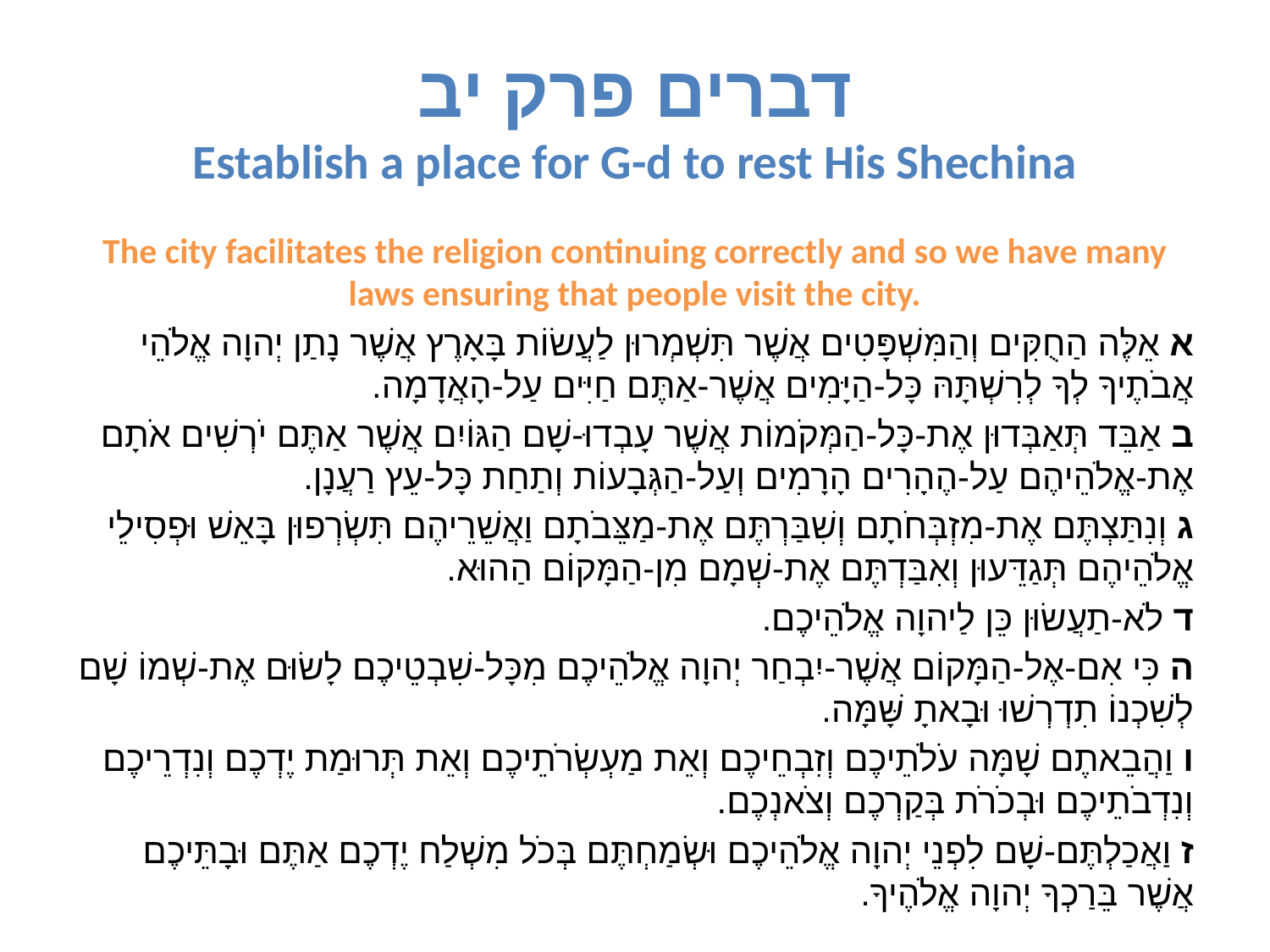

# דברים פרק יב Establish a place for G-d to rest His Shechina
The city facilitates the religion continuing correctly and so we have many laws ensuring that people visit the city.
א אֵלֶּה הַחֻקִּים וְהַמִּשְׁפָּטִים אֲשֶׁר תִּשְׁמְרוּן לַעֲשׂוֹת בָּאָרֶץ אֲשֶׁר נָתַן יְהוָה אֱלֹהֵי אֲבֹתֶיךָ לְךָ לְרִשְׁתָּהּ כָּל-הַיָּמִים אֲשֶׁר-אַתֶּם חַיִּים עַל-הָאֲדָמָה.
ב אַבֵּד תְּאַבְּדוּן אֶת-כָּל-הַמְּקֹמוֹת אֲשֶׁר עָבְדוּ-שָׁם הַגּוֹיִם אֲשֶׁר אַתֶּם יֹרְשִׁים אֹתָם אֶת-אֱלֹהֵיהֶם עַל-הֶהָרִים הָרָמִים וְעַל-הַגְּבָעוֹת וְתַחַת כָּל-עֵץ רַעֲנָן.
ג וְנִתַּצְתֶּם אֶת-מִזְבְּחֹתָם וְשִׁבַּרְתֶּם אֶת-מַצֵּבֹתָם וַאֲשֵׁרֵיהֶם תִּשְׂרְפוּן בָּאֵשׁ וּפְסִילֵי אֱלֹהֵיהֶם תְּגַדֵּעוּן וְאִבַּדְתֶּם אֶת-שְׁמָם מִן-הַמָּקוֹם הַהוּא.
ד לֹא-תַעֲשׂוּן כֵּן לַיהוָה אֱלֹהֵיכֶם.
ה כִּי אִם-אֶל-הַמָּקוֹם אֲשֶׁר-יִבְחַר יְהוָה אֱלֹהֵיכֶם מִכָּל-שִׁבְטֵיכֶם לָשׂוּם אֶת-שְׁמוֹ שָׁם לְשִׁכְנוֹ תִדְרְשׁוּ וּבָאתָ שָּׁמָּה.
ו וַהֲבֵאתֶם שָׁמָּה עֹלֹתֵיכֶם וְזִבְחֵיכֶם וְאֵת מַעְשְׂרֹתֵיכֶם וְאֵת תְּרוּמַת יֶדְכֶם וְנִדְרֵיכֶם וְנִדְבֹתֵיכֶם וּבְכֹרֹת בְּקַרְכֶם וְצֹאנְכֶם.
ז וַאֲכַלְתֶּם-שָׁם לִפְנֵי יְהוָה אֱלֹהֵיכֶם וּשְׂמַחְתֶּם בְּכֹל מִשְׁלַח יֶדְכֶם אַתֶּם וּבָתֵּיכֶם אֲשֶׁר בֵּרַכְךָ יְהוָה אֱלֹהֶיךָ.